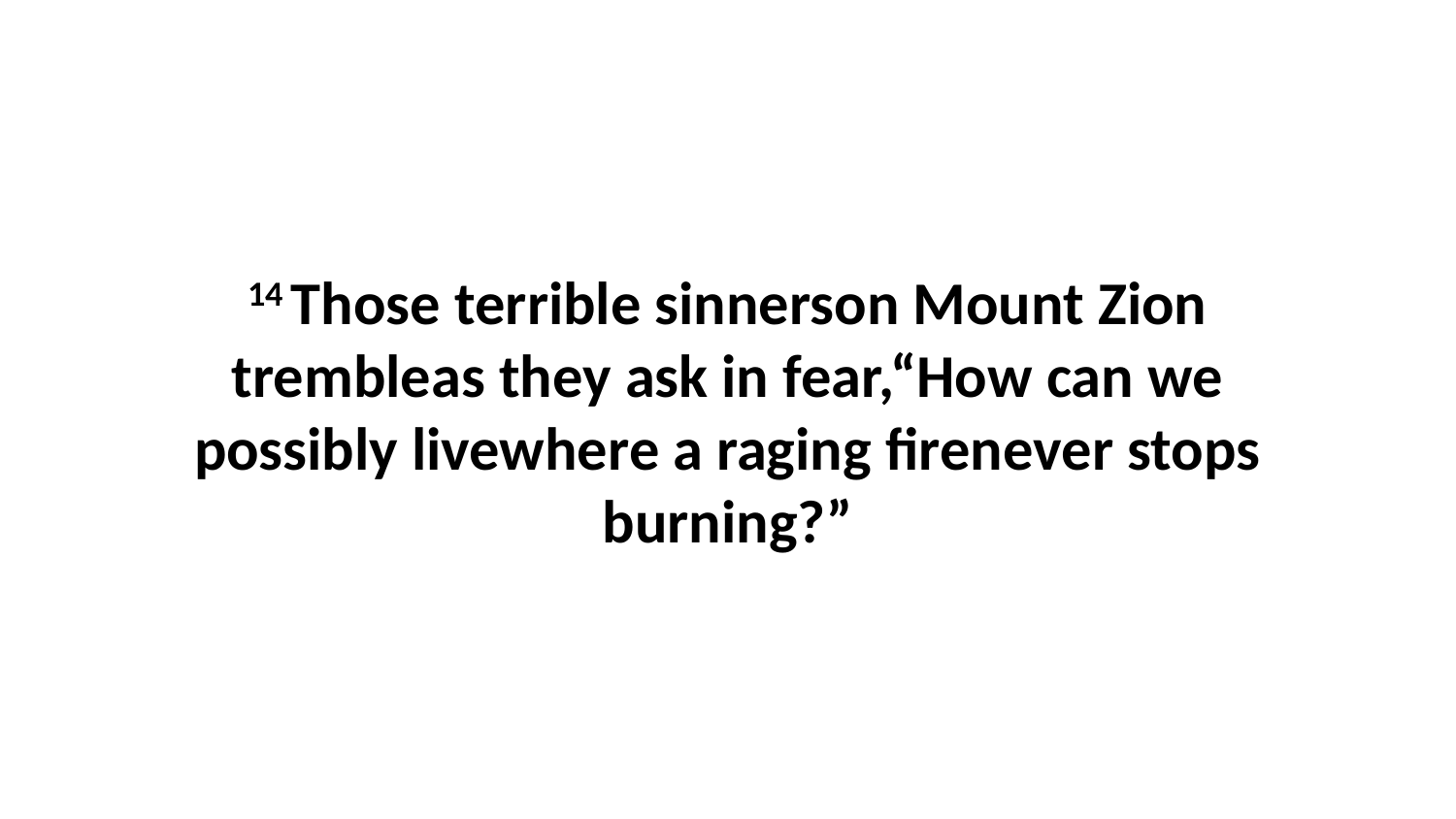

14 Those terrible sinnerson Mount Zion trembleas they ask in fear,“How can we possibly livewhere a raging firenever stops burning?”